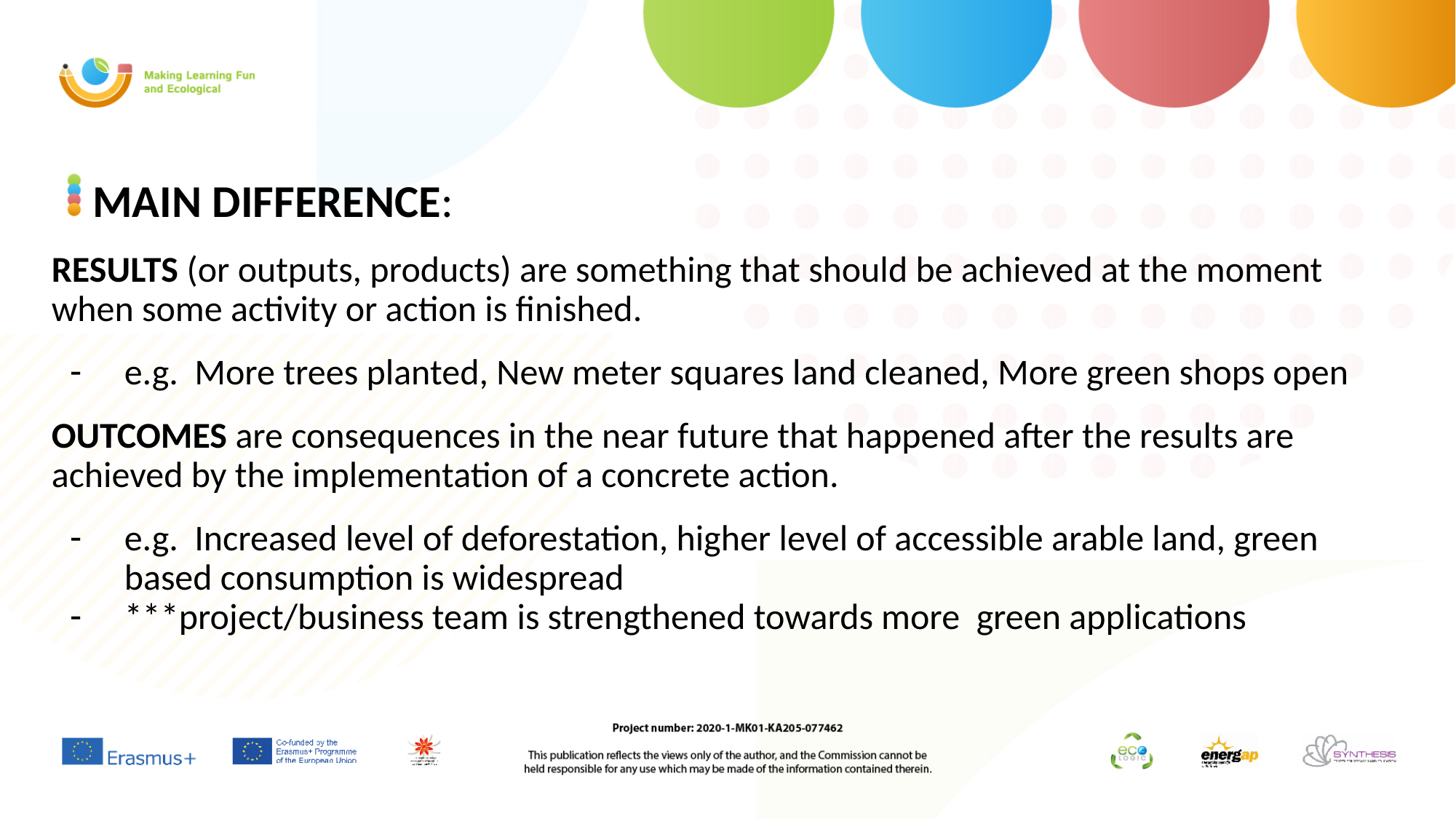

# MAIN DIFFERENCE:
RESULTS (or outputs, products) are something that should be achieved at the moment when some activity or action is finished.
e.g.  More trees planted, New meter squares land cleaned, More green shops open
OUTCOMES are consequences in the near future that happened after the results are achieved by the implementation of a concrete action.
e.g.  Increased level of deforestation, higher level of accessible arable land, green based consumption is widespread
***project/business team is strengthened towards more  green applications